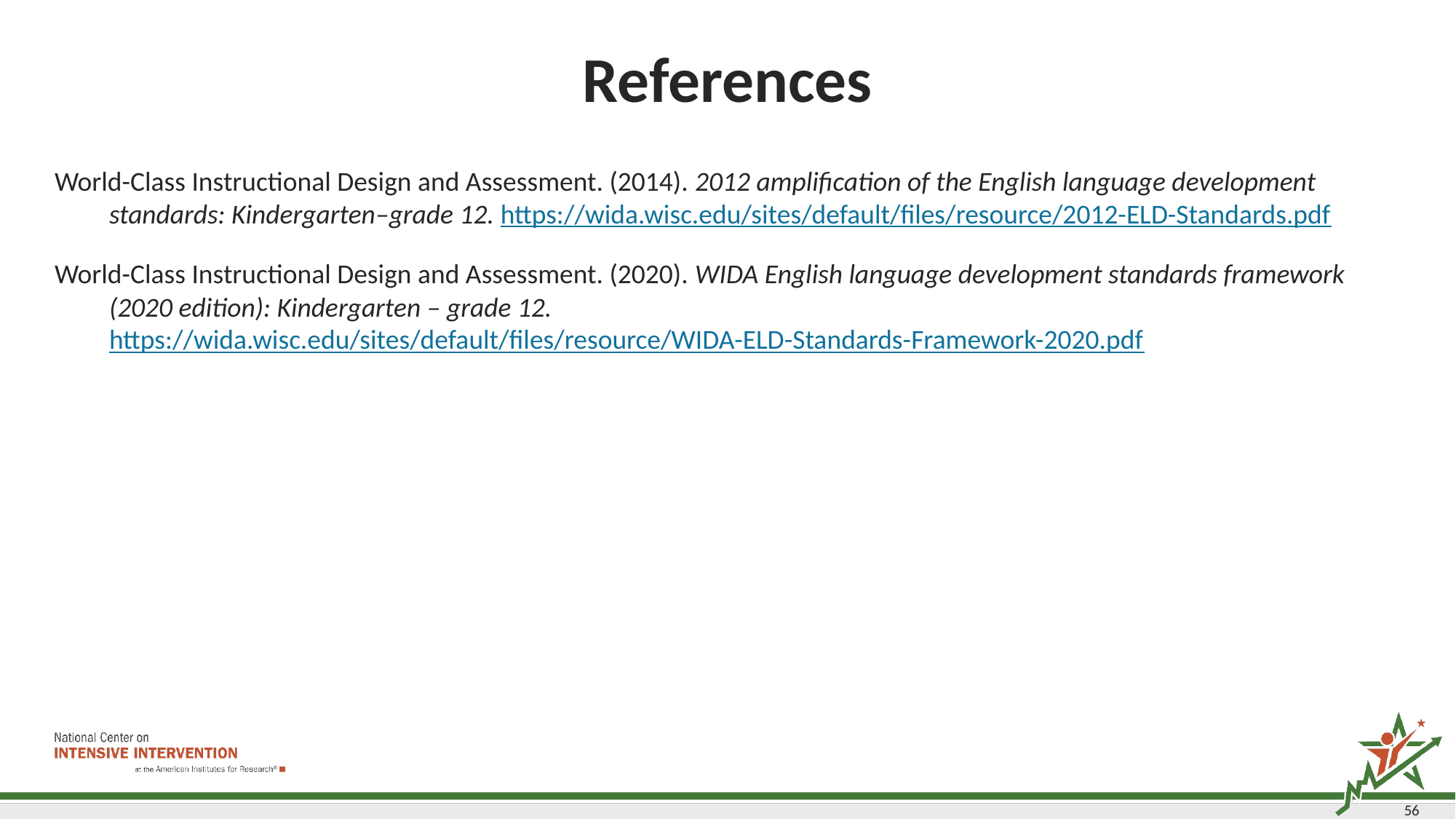

# References
World-Class Instructional Design and Assessment. (2014). 2012 amplification of the English language development standards: Kindergarten–grade 12. https://wida.wisc.edu/sites/default/files/resource/2012-ELD-Standards.pdf
World-Class Instructional Design and Assessment. (2020). WIDA English language development standards framework (2020 edition): Kindergarten – grade 12.
https://wida.wisc.edu/sites/default/files/resource/WIDA-ELD-Standards-Framework-2020.pdf

56